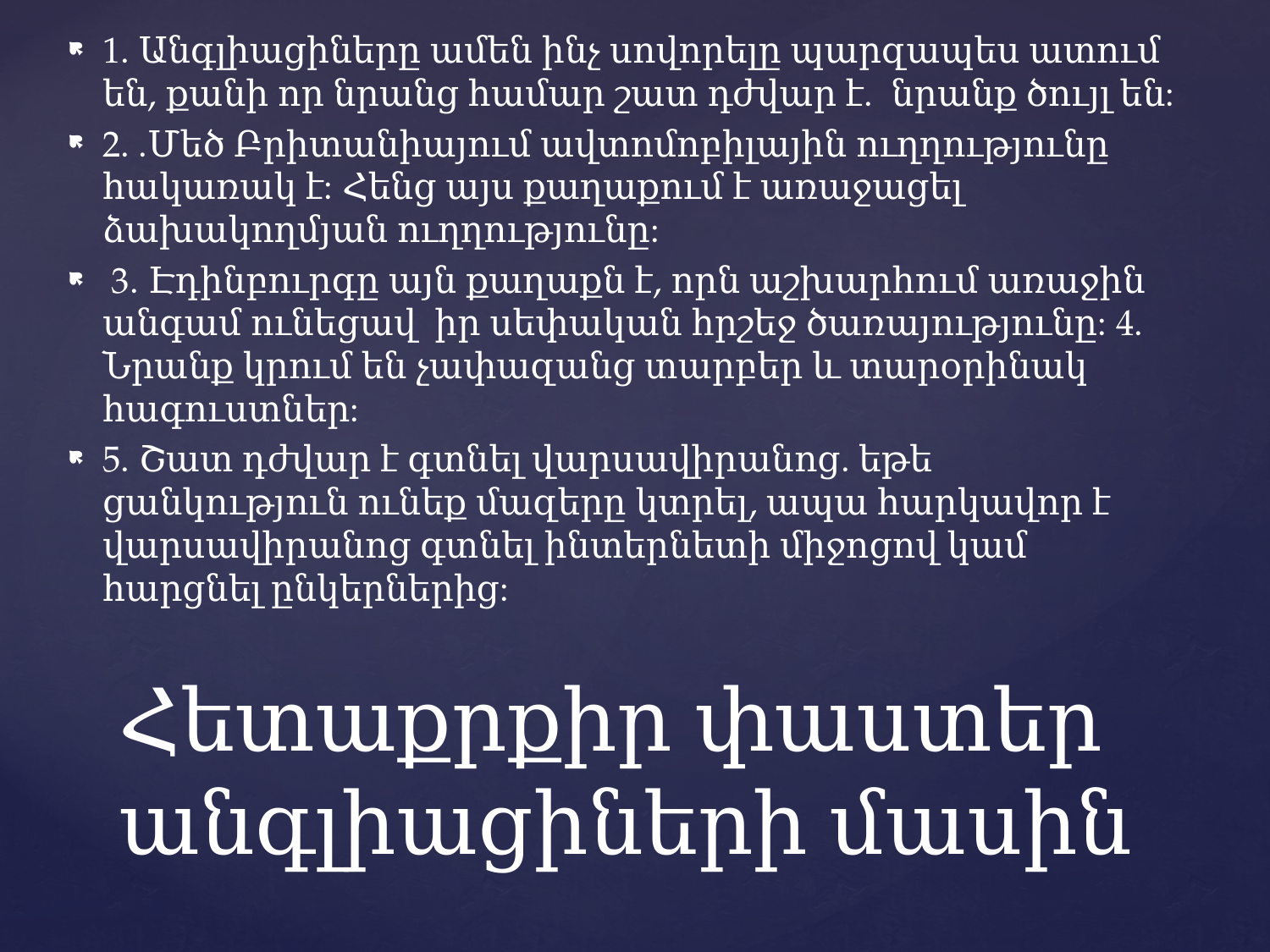

1. Անգլիացիները ամեն ինչ սովորելը պարզապես ատում են, քանի որ նրանց համար շատ դժվար է.  նրանք ծույլ են:
2. .Մեծ Բրիտանիայում ավտոմոբիլային ուղղությունը հակառակ է: Հենց այս քաղաքում է առաջացել ձախակողմյան ուղղությունը:
 3. Էդինբուրգը այն քաղաքն է, որն աշխարհում առաջին անգամ ունեցավ  իր սեփական հրշեջ ծառայությունը: 4. Նրանք կրում են չափազանց տարբեր և տարօրինակ հագուստներ:
5. Շատ դժվար է գտնել վարսավիրանոց. եթե ցանկություն ունեք մազերը կտրել, ապա հարկավոր է վարսավիրանոց գտնել ինտերնետի միջոցով կամ հարցնել ընկերներից:

# Հետաքրքիր փաստեր անգլիացիների մասին